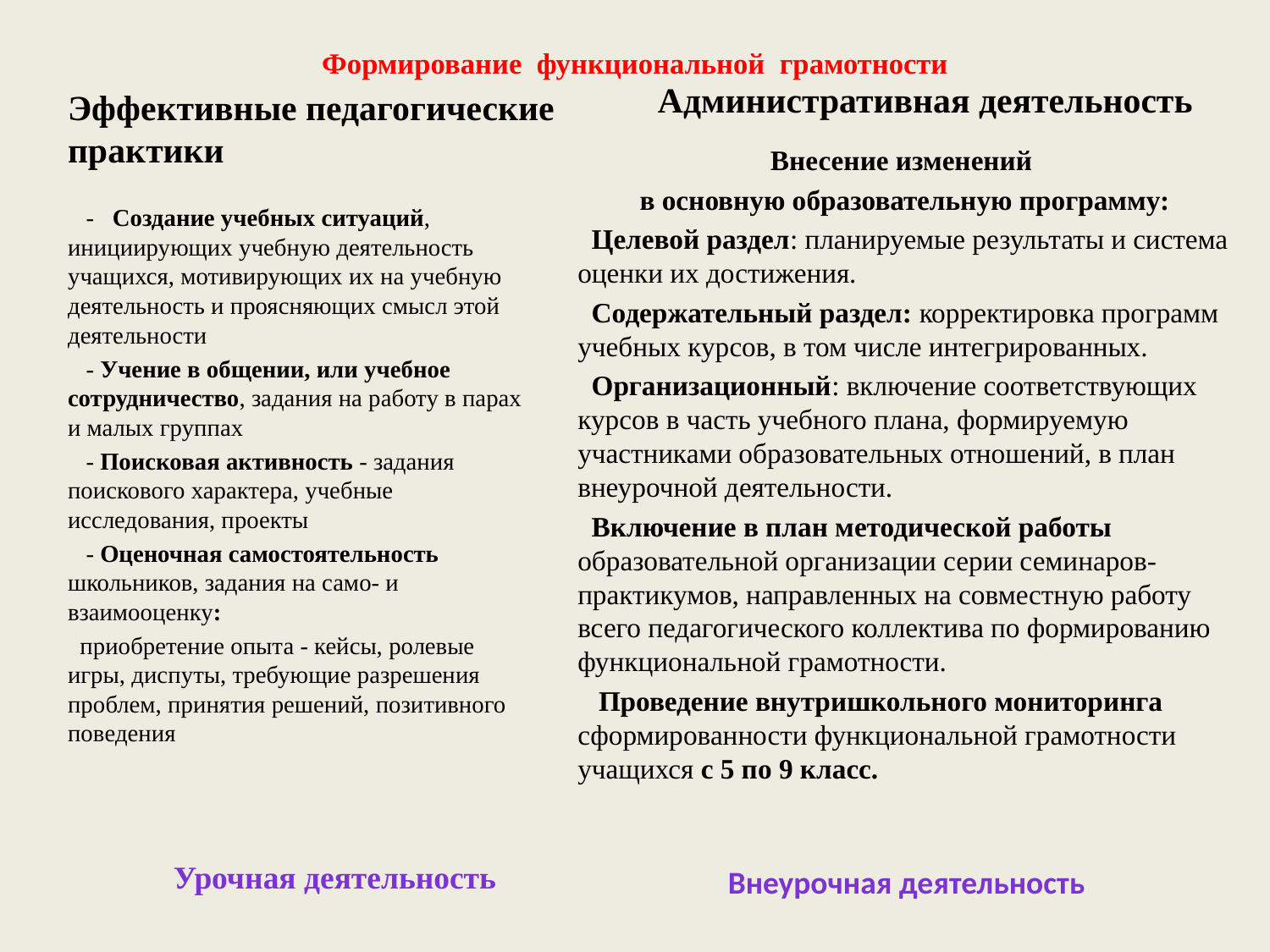

# Формирование  функциональной  грамотности
Административная деятельность
Эффективные педагогические практики
Внесение изменений
в основную образовательную программу:
  Целевой раздел: планируемые результаты и система оценки их достижения.
  Содержательный раздел: корректировка программ учебных курсов, в том числе интегрированных.
  Организационный: включение соответствующих курсов в часть учебного плана, формируемую участниками образовательных отношений, в план внеурочной деятельности.
  Включение в план методической работы образовательной организации серии семинаров-практикумов, направленных на совместную работу всего педагогического коллектива по формированию функциональной грамотности.
   Проведение внутришкольного мониторинга сформированности функциональной грамотности учащихся с 5 по 9 класс.

   -   Создание учебных ситуаций, инициирующих учебную деятельность учащихся, мотивирующих их на учебную деятельность и проясняющих смысл этой деятельности
   - Учение в общении, или учебное сотрудничество, задания на работу в парах и малых группах
   - Поисковая активность - задания поискового характера, учебные исследования, проекты
   - Оценочная самостоятельность школьников, задания на само- и взаимооценку:
  приобретение опыта - кейсы, ролевые игры, диспуты, требующие разрешения проблем, принятия решений, позитивного поведения

Урочная деятельность

Внеурочная деятельность